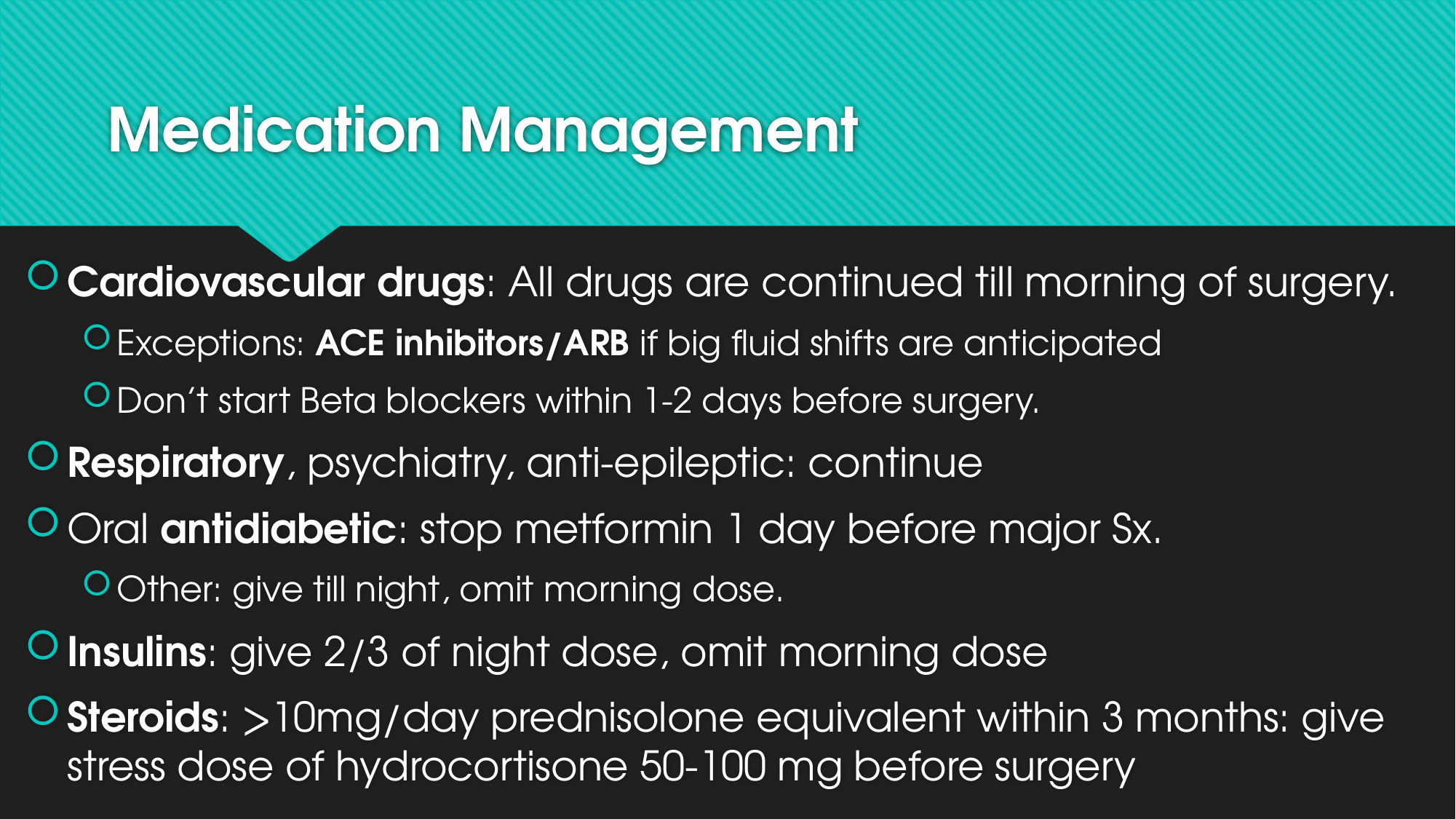

# Medication Management
Cardiovascular drugs: All drugs are continued till morning of surgery.
Exceptions: ACE inhibitors/ARB if big fluid shifts are anticipated
Don’t start Beta blockers within 1-2 days before surgery.
Respiratory, psychiatry, anti-epileptic: continue
Oral antidiabetic: stop metformin 1 day before major Sx.
Other: give till night, omit morning dose.
Insulins: give 2/3 of night dose, omit morning dose
Steroids: >10mg/day prednisolone equivalent within 3 months: give stress dose of hydrocortisone 50-100 mg before surgery